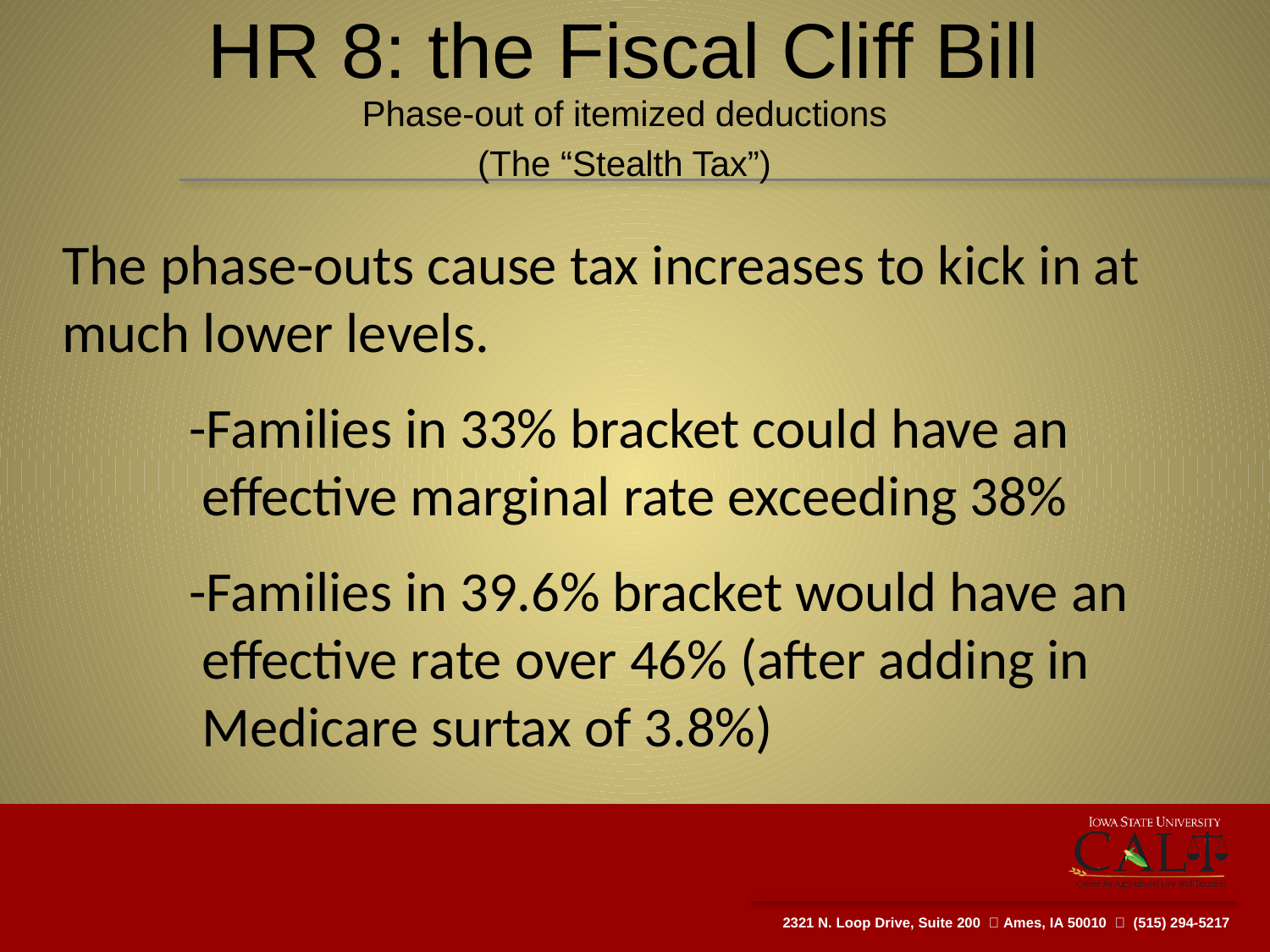

# HR 8: the Fiscal Cliff Bill
Phase-out of itemized deductions
(The “Stealth Tax”)

The phase-outs cause tax increases to kick in at much lower levels.
	-Families in 33% bracket could have an 	 effective marginal rate exceeding 38%
	-Families in 39.6% bracket would have an 	 effective rate over 46% (after adding in 	 Medicare surtax of 3.8%)